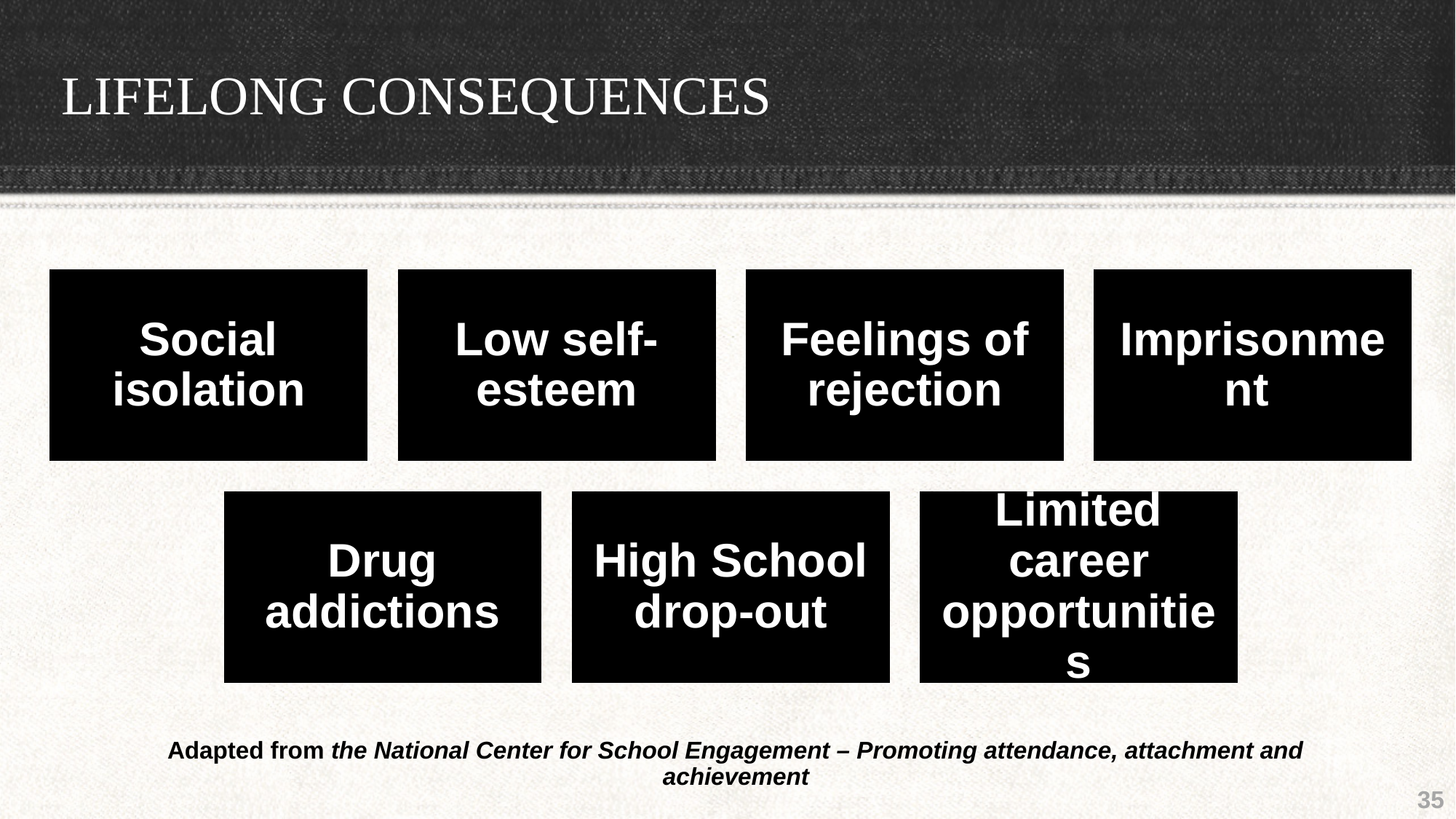

# LIFELONG CONSEQUENCES
Social isolation
Low self-esteem
Feelings of rejection
Imprisonment
Drug addictions
High School drop-out
Limited career opportunities
Adapted from the National Center for School Engagement – Promoting attendance, attachment and achievement
35